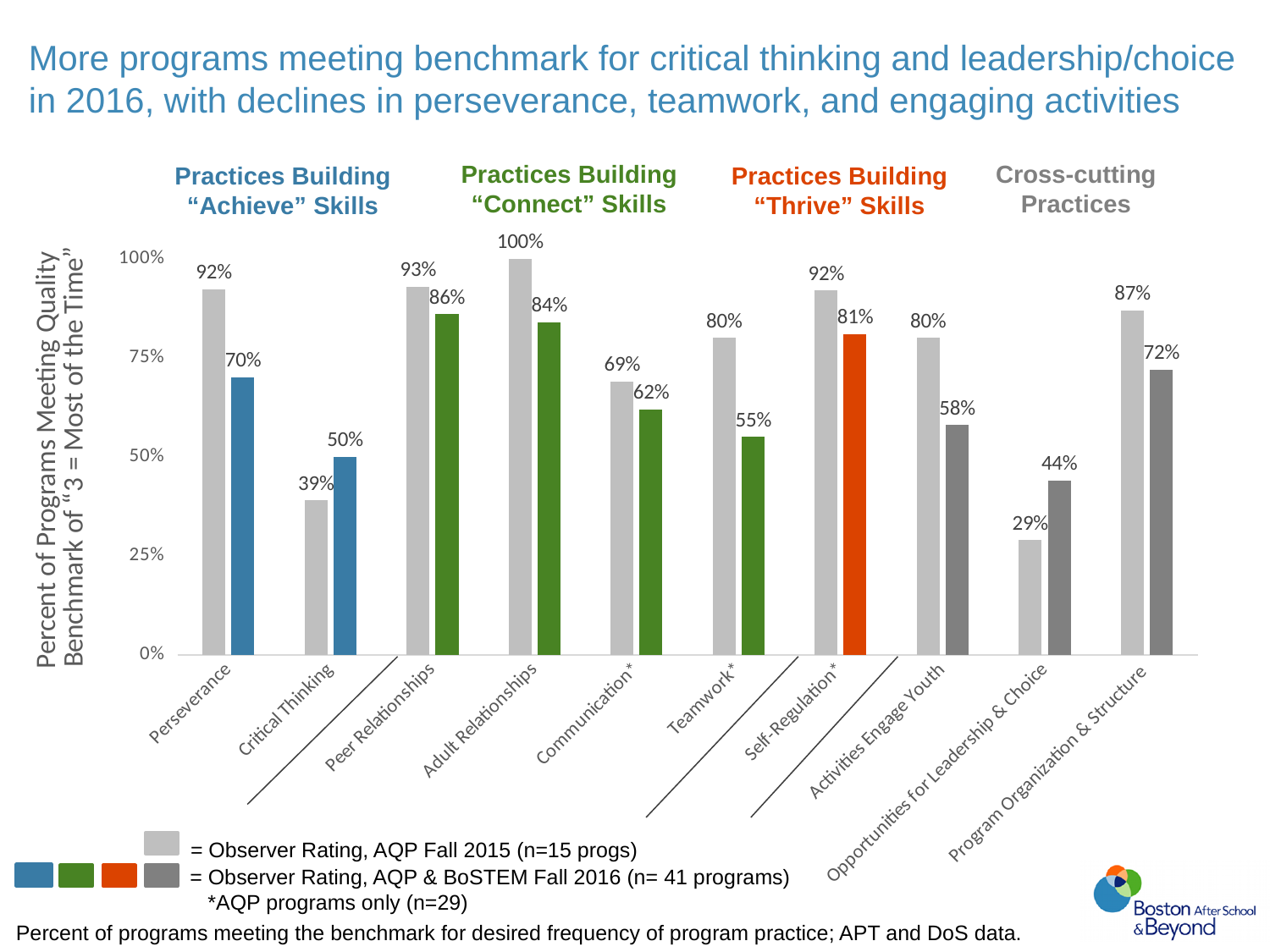

# More programs meeting benchmark for critical thinking and leadership/choice in 2016, with declines in perseverance, teamwork, and engaging activities
Practices Building “Connect” Skills
Cross-cutting
Practices
Practices Building “Achieve” Skills
Practices Building “Thrive” Skills

### Chart

| Category | Fall 2015 | Fall 2016 |
|---|---|---|
| Perseverance | 0.923 | 0.7 |
| Critical Thinking | 0.39 | 0.5 |
| Peer Relationships | 0.93 | 0.86 |
| Adult Relationships | 1.0 | 0.84 |
| Communication* | 0.69 | 0.62 |
| Teamwork* | 0.8 | 0.55 |
| Self-Regulation* | 0.92 | 0.81 |
| Activities Engage Youth | 0.8 | 0.58 |
| Opportunities for Leadership & Choice | 0.29 | 0.44 |
| Program Organization & Structure  | 0.87 | 0.72 |
= Observer Rating, AQP Fall 2015 (n=15 progs)

= Observer Rating, AQP & BoSTEM Fall 2016 (n= 41 programs)
   *AQP programs only (n=29)

Percent of programs meeting the benchmark for desired frequency of program practice; APT and DoS data.